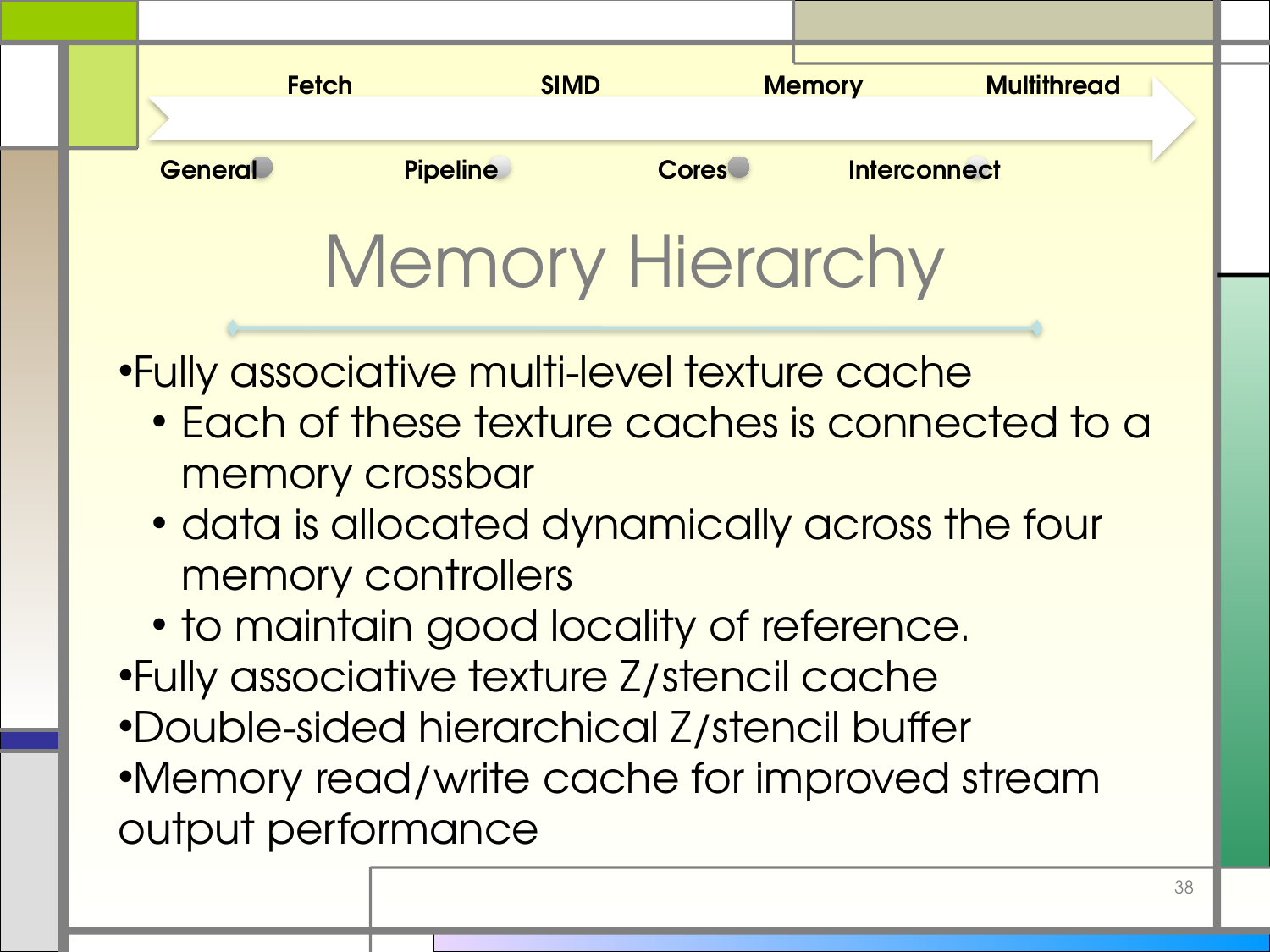

Fetch
SIMD
Memory
Multithread
General
Pipeline
Cores
Interconnect
# Memory Hierarchy
Fully associative multi-level texture cache
Each of these texture caches is connected to a memory crossbar
data is allocated dynamically across the four memory controllers
to maintain good locality of reference.
Fully associative texture Z/stencil cache
Double-sided hierarchical Z/stencil buffer
Memory read/write cache for improved stream output performance
38